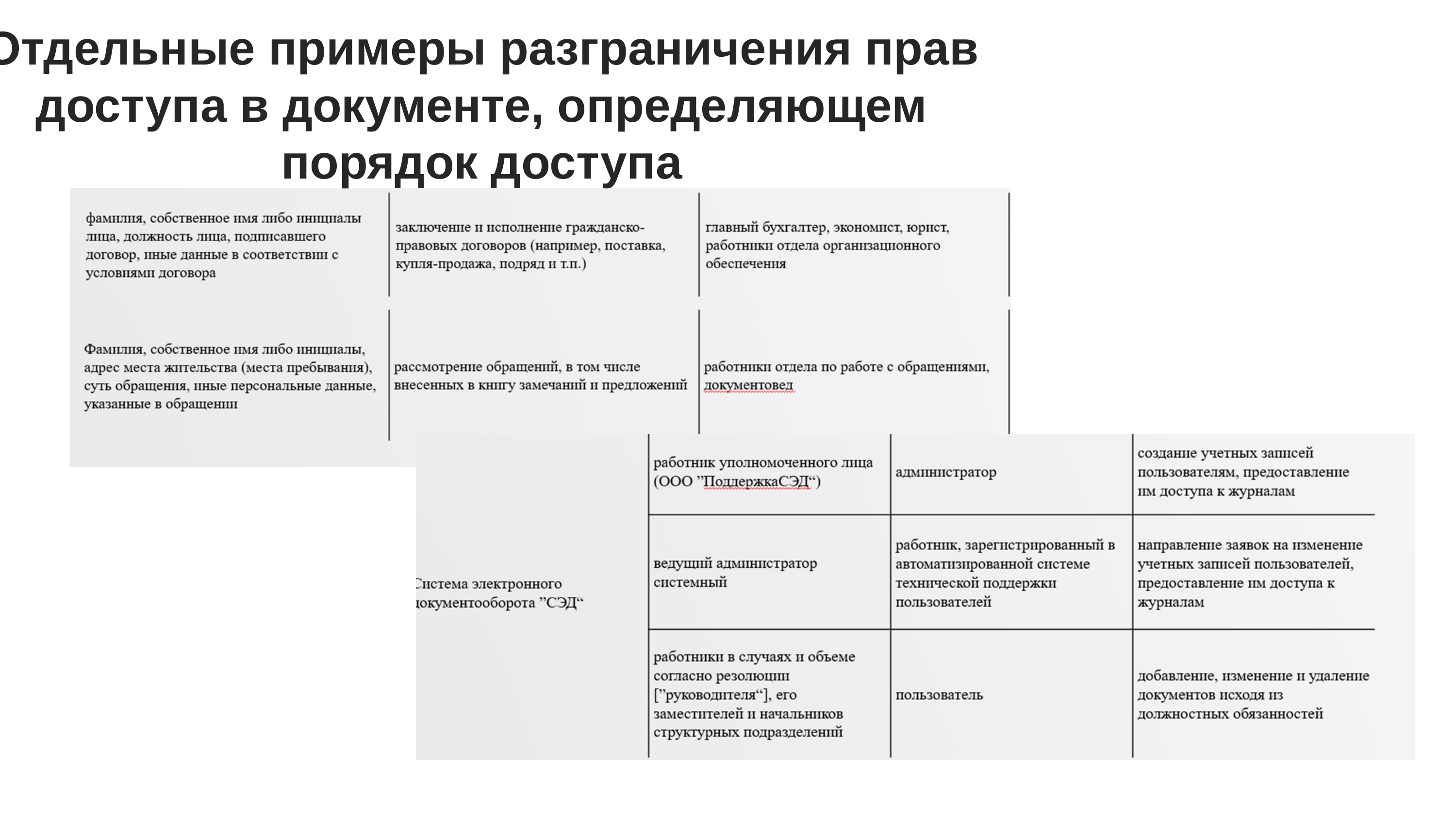

Отдельные примеры разграничения прав доступа в документе, определяющем порядок доступа